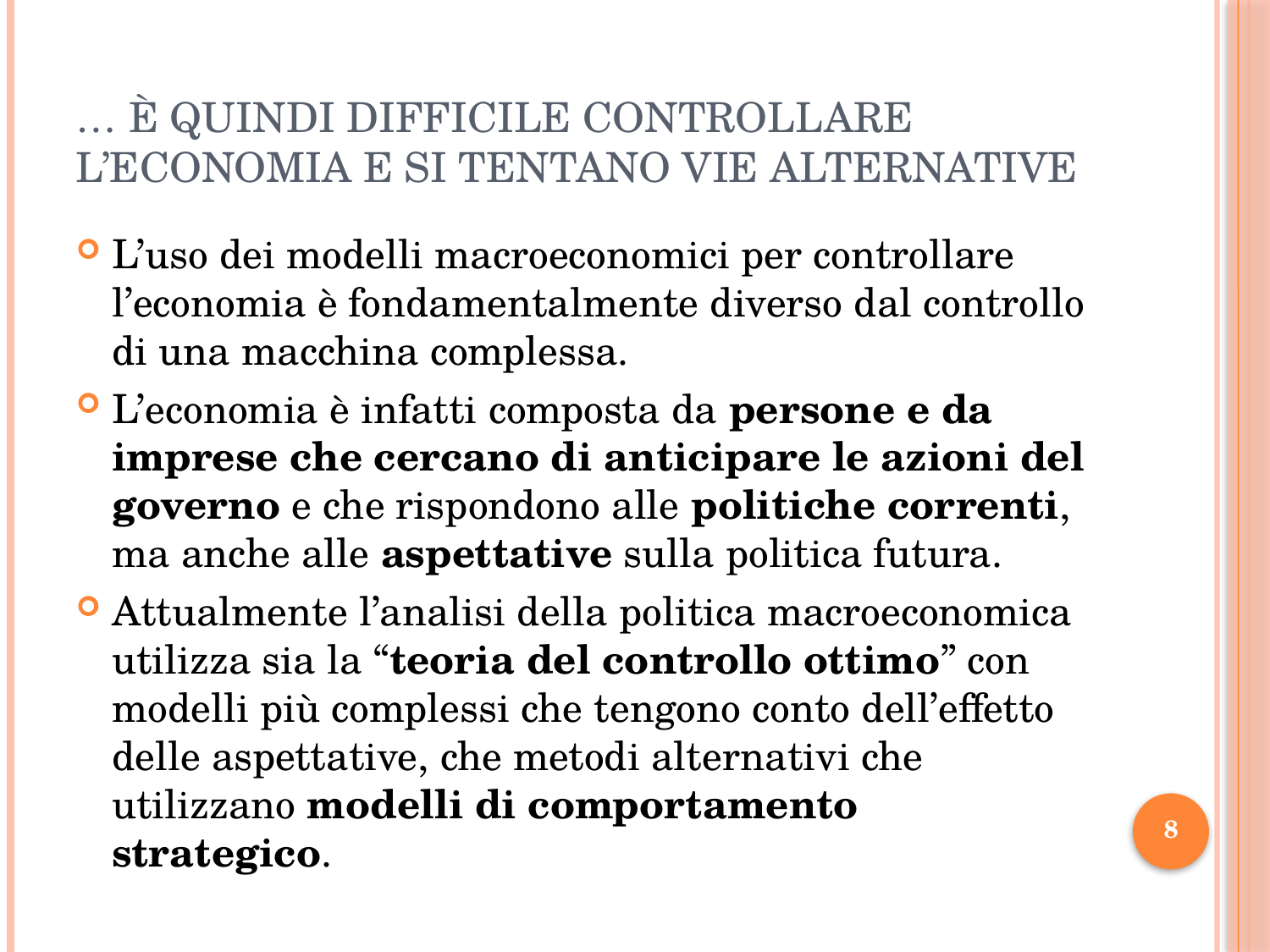

# … è quindi difficile controllare l’economia e si tentano vie alternative
L’uso dei modelli macroeconomici per controllare l’economia è fondamentalmente diverso dal controllo di una macchina complessa.
L’economia è infatti composta da persone e da imprese che cercano di anticipare le azioni del governo e che rispondono alle politiche correnti, ma anche alle aspettative sulla politica futura.
Attualmente l’analisi della politica macroeconomica utilizza sia la “teoria del controllo ottimo” con modelli più complessi che tengono conto dell’effetto delle aspettative, che metodi alternativi che utilizzano modelli di comportamento strategico.
8